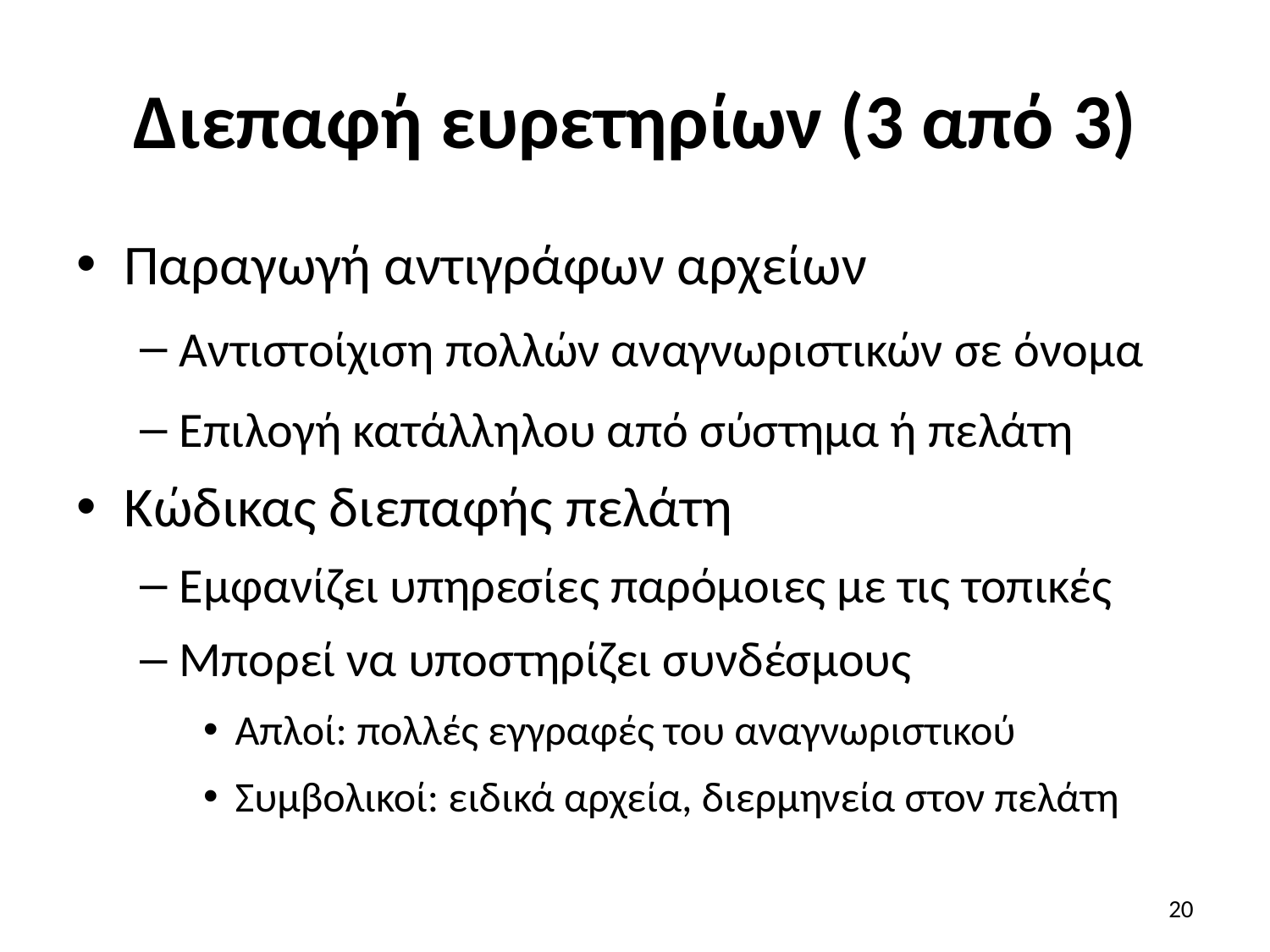

# Διεπαφή ευρετηρίων (3 από 3)
Παραγωγή αντιγράφων αρχείων
Αντιστοίχιση πολλών αναγνωριστικών σε όνομα
Επιλογή κατάλληλου από σύστημα ή πελάτη
Κώδικας διεπαφής πελάτη
Εμφανίζει υπηρεσίες παρόμοιες με τις τοπικές
Μπορεί να υποστηρίζει συνδέσμους
Απλοί: πολλές εγγραφές του αναγνωριστικού
Συμβολικοί: ειδικά αρχεία, διερμηνεία στον πελάτη
20